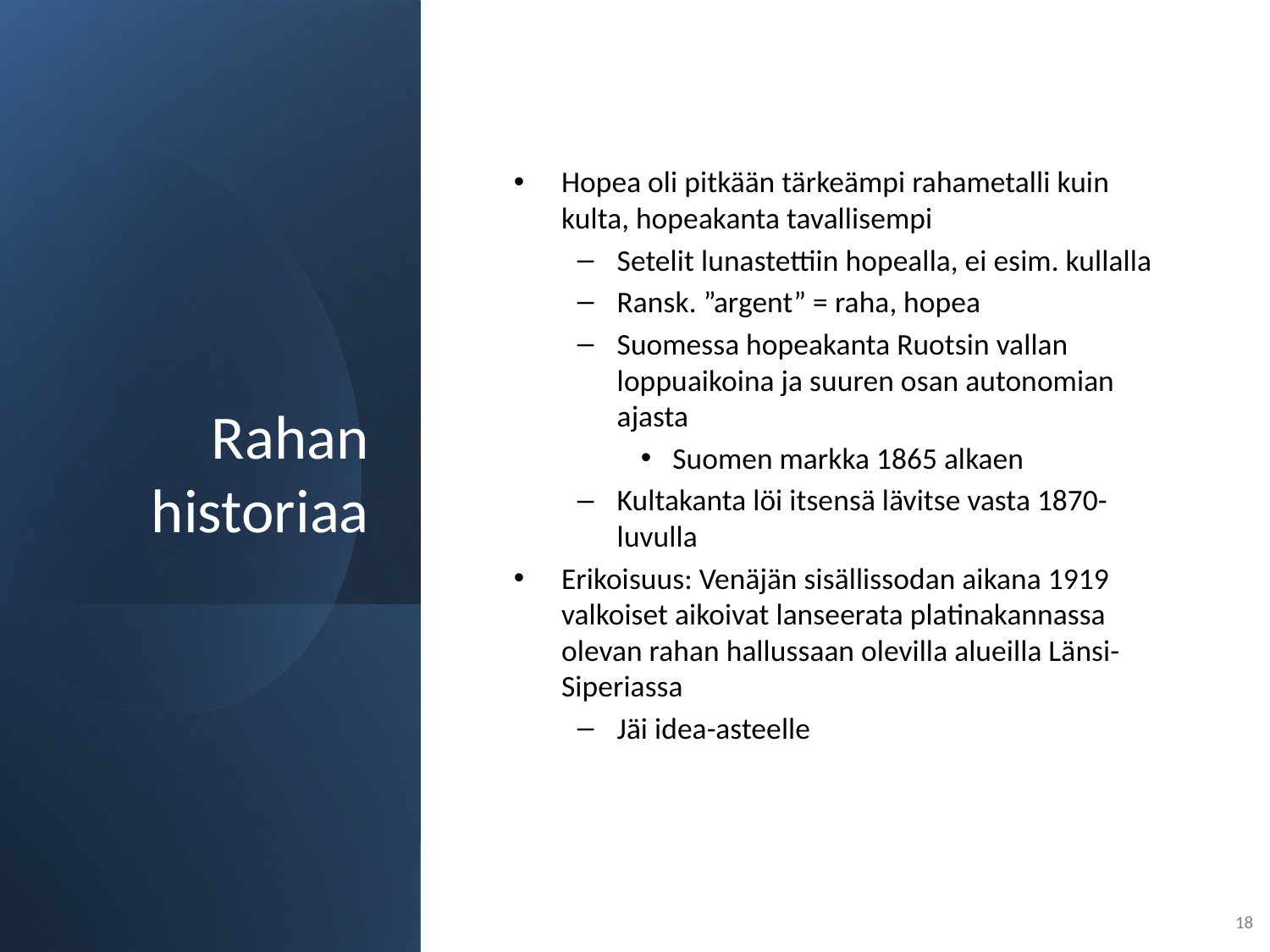

# Rahan historiaa
Hopea oli pitkään tärkeämpi rahametalli kuin kulta, hopeakanta tavallisempi
Setelit lunastettiin hopealla, ei esim. kullalla
Ransk. ”argent” = raha, hopea
Suomessa hopeakanta Ruotsin vallan loppuaikoina ja suuren osan autonomian ajasta
Suomen markka 1865 alkaen
Kultakanta löi itsensä lävitse vasta 1870-luvulla
Erikoisuus: Venäjän sisällissodan aikana 1919 valkoiset aikoivat lanseerata platinakannassa olevan rahan hallussaan olevilla alueilla Länsi-Siperiassa
Jäi idea-asteelle

18